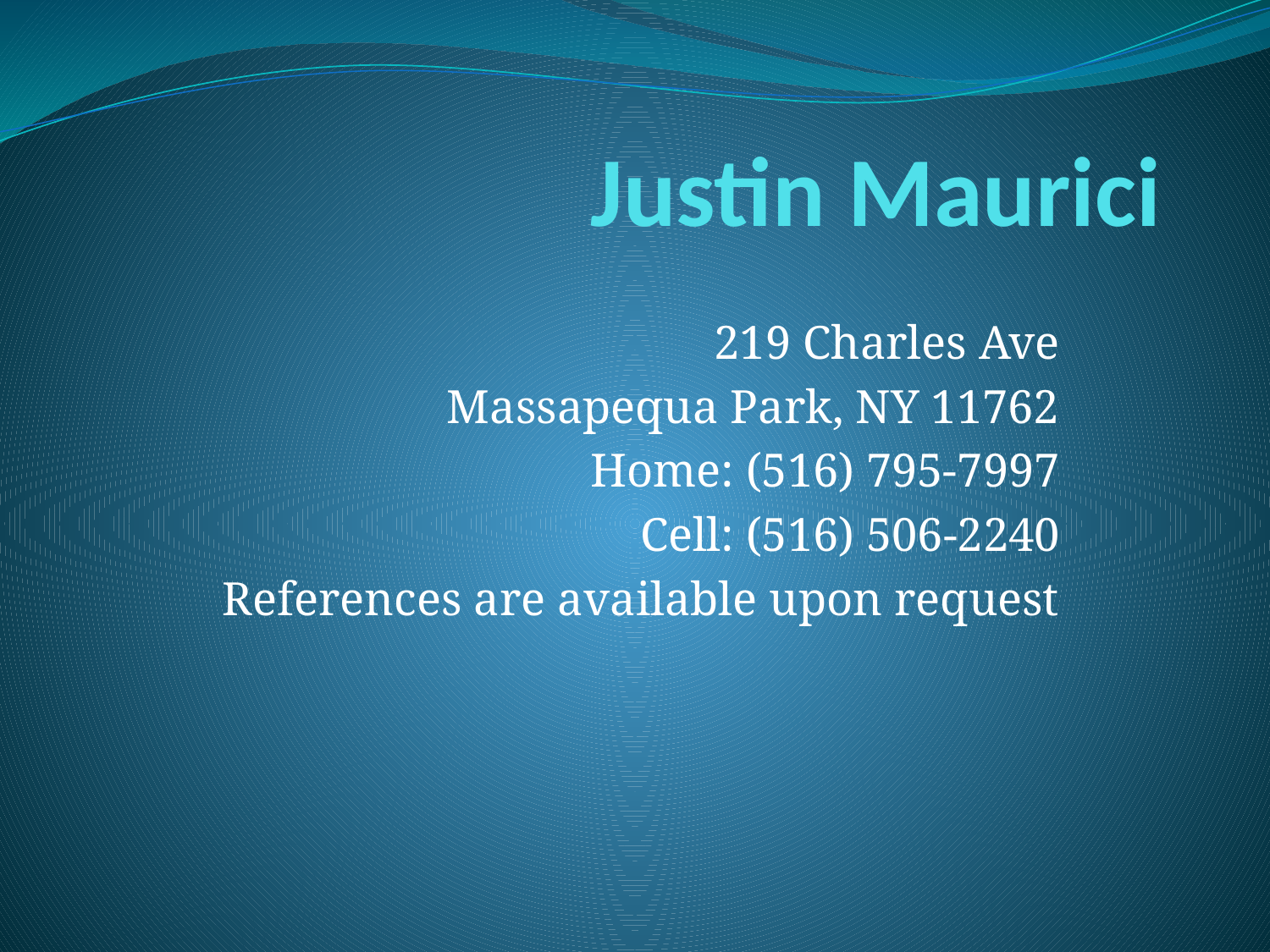

# Justin Maurici
219 Charles Ave
Massapequa Park, NY 11762
Home: (516) 795-7997
Cell: (516) 506-2240
References are available upon request